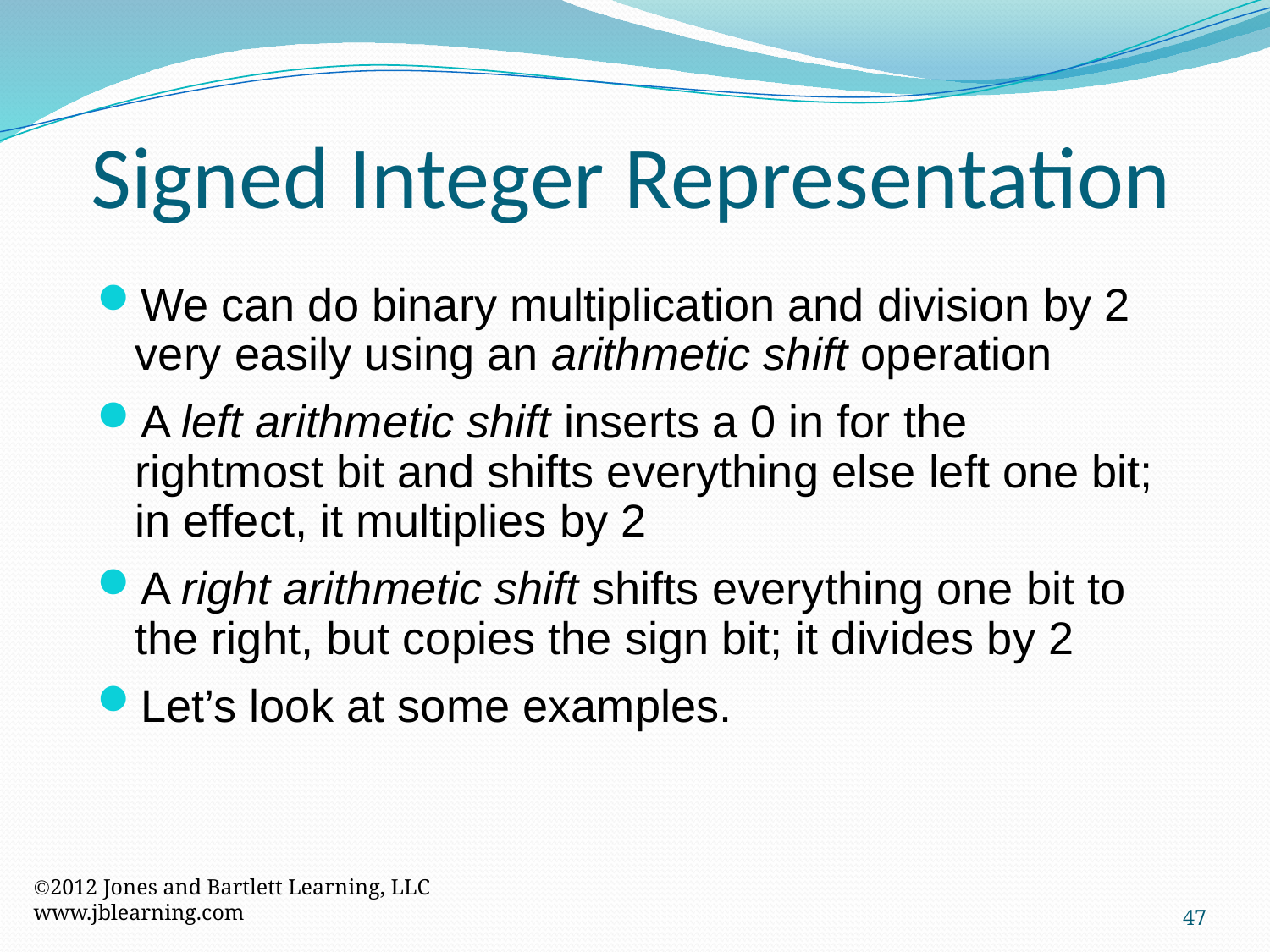

Signed Integer Representation
We can do binary multiplication and division by 2 very easily using an arithmetic shift operation
A left arithmetic shift inserts a 0 in for the rightmost bit and shifts everything else left one bit; in effect, it multiplies by 2
A right arithmetic shift shifts everything one bit to the right, but copies the sign bit; it divides by 2
Let’s look at some examples.
©2012 Jones and Bartlett Learning, LLC
www.jblearning.com
47